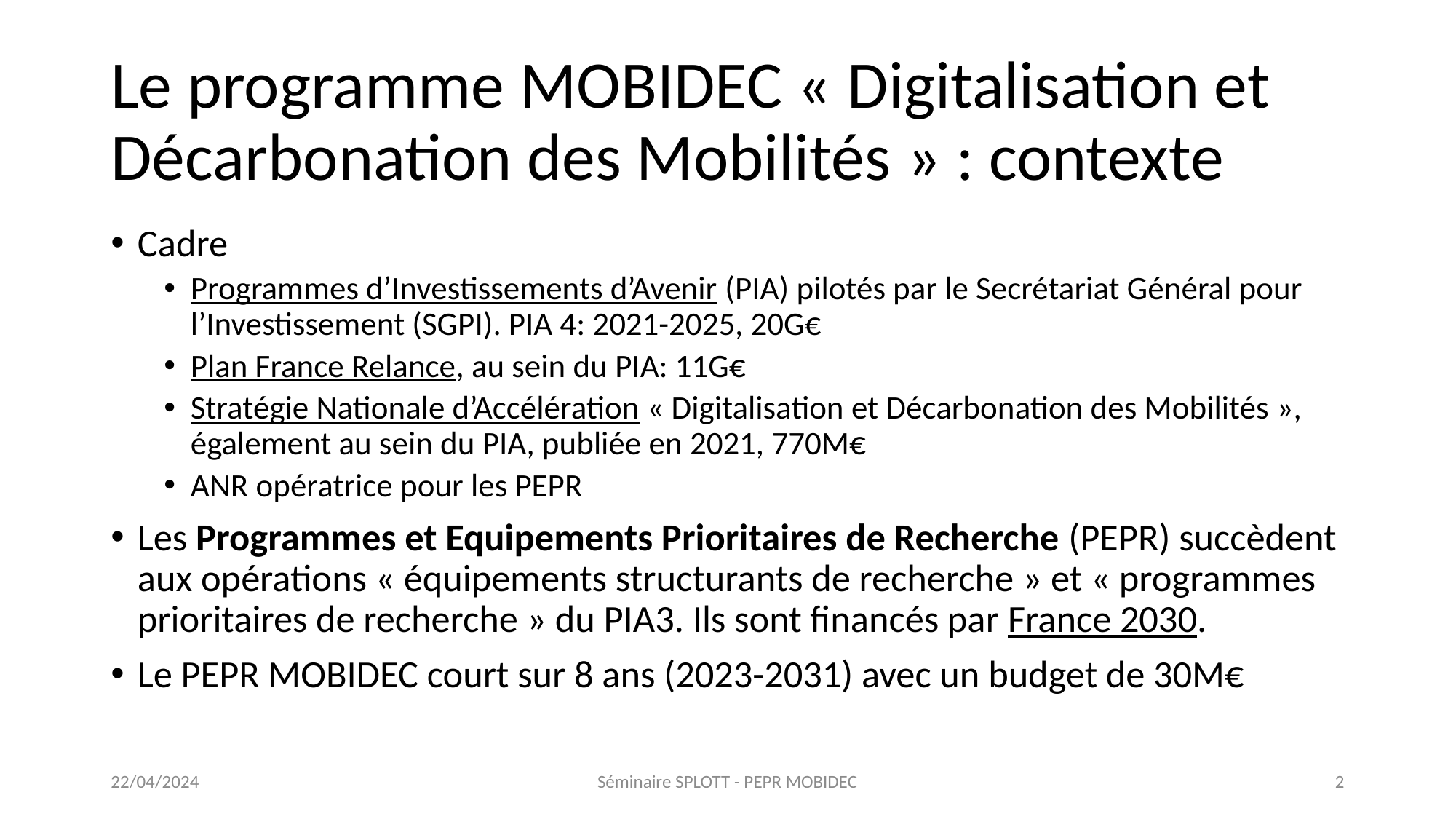

# Le programme MOBIDEC « Digitalisation et Décarbonation des Mobilités » : contexte
Cadre
Programmes d’Investissements d’Avenir (PIA) pilotés par le Secrétariat Général pour l’Investissement (SGPI). PIA 4: 2021-2025, 20G€
Plan France Relance, au sein du PIA: 11G€
Stratégie Nationale d’Accélération « Digitalisation et Décarbonation des Mobilités », également au sein du PIA, publiée en 2021, 770M€
ANR opératrice pour les PEPR
Les Programmes et Equipements Prioritaires de Recherche (PEPR) succèdent aux opérations « équipements structurants de recherche » et « programmes prioritaires de recherche » du PIA3. Ils sont financés par France 2030.
Le PEPR MOBIDEC court sur 8 ans (2023-2031) avec un budget de 30M€
22/04/2024
Séminaire SPLOTT - PEPR MOBIDEC
2